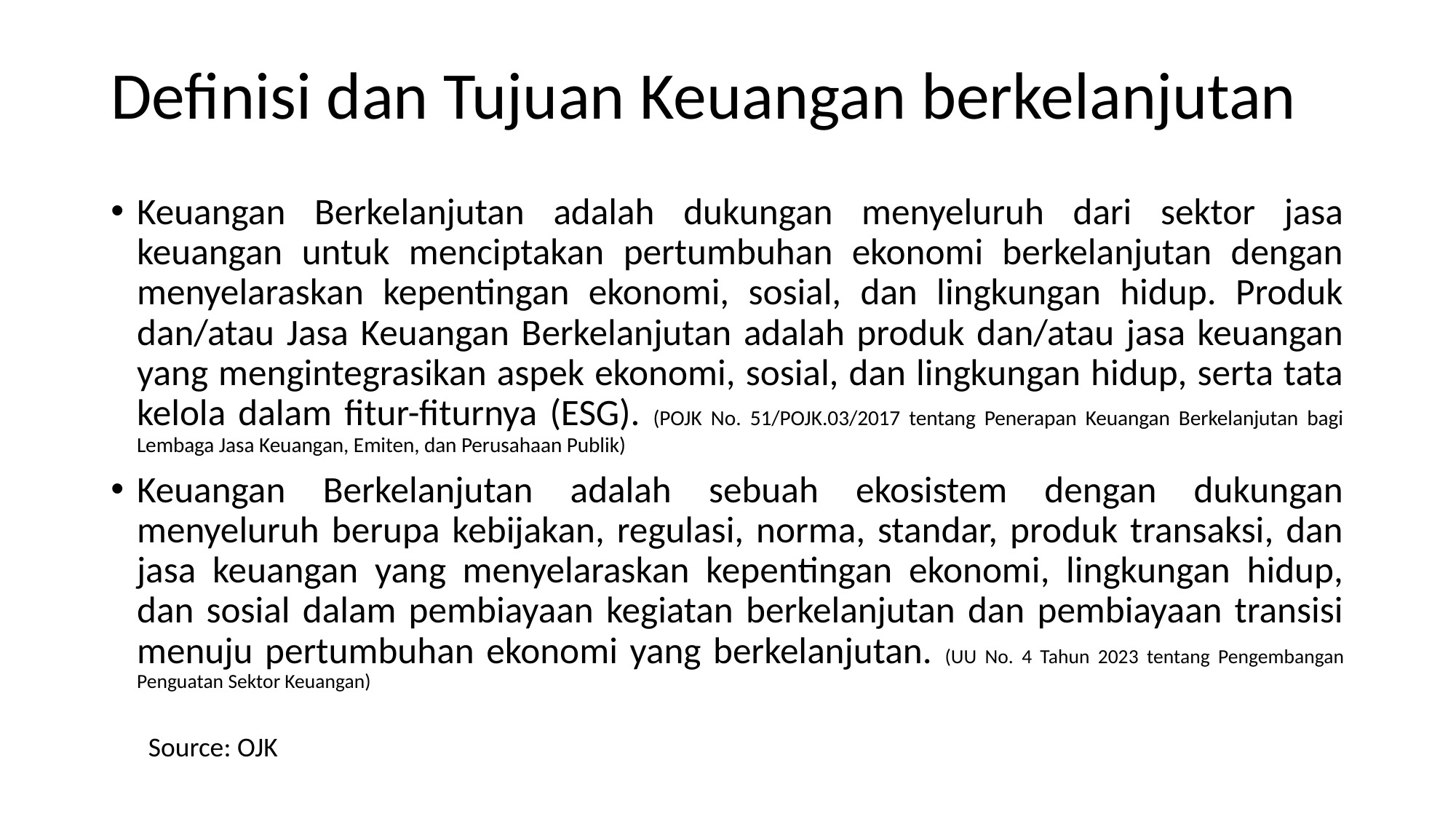

# Definisi dan Tujuan Keuangan berkelanjutan
Keuangan Berkelanjutan adalah dukungan menyeluruh dari sektor jasa keuangan untuk menciptakan pertumbuhan ekonomi berkelanjutan dengan menyelaraskan kepentingan ekonomi, sosial, dan lingkungan hidup. Produk dan/atau Jasa Keuangan Berkelanjutan adalah produk dan/atau jasa keuangan yang mengintegrasikan aspek ekonomi, sosial, dan lingkungan hidup, serta tata kelola dalam fitur-fiturnya (ESG). (POJK No. 51/POJK.03/2017 tentang Penerapan Keuangan Berkelanjutan bagi Lembaga Jasa Keuangan, Emiten, dan Perusahaan Publik)
Keuangan Berkelanjutan adalah sebuah ekosistem dengan dukungan menyeluruh berupa kebijakan, regulasi, norma, standar, produk transaksi, dan jasa keuangan yang menyelaraskan kepentingan ekonomi, lingkungan hidup, dan sosial dalam pembiayaan kegiatan berkelanjutan dan pembiayaan transisi menuju pertumbuhan ekonomi yang berkelanjutan. (UU No. 4 Tahun 2023 tentang Pengembangan Penguatan Sektor Keuangan)
Source: OJK